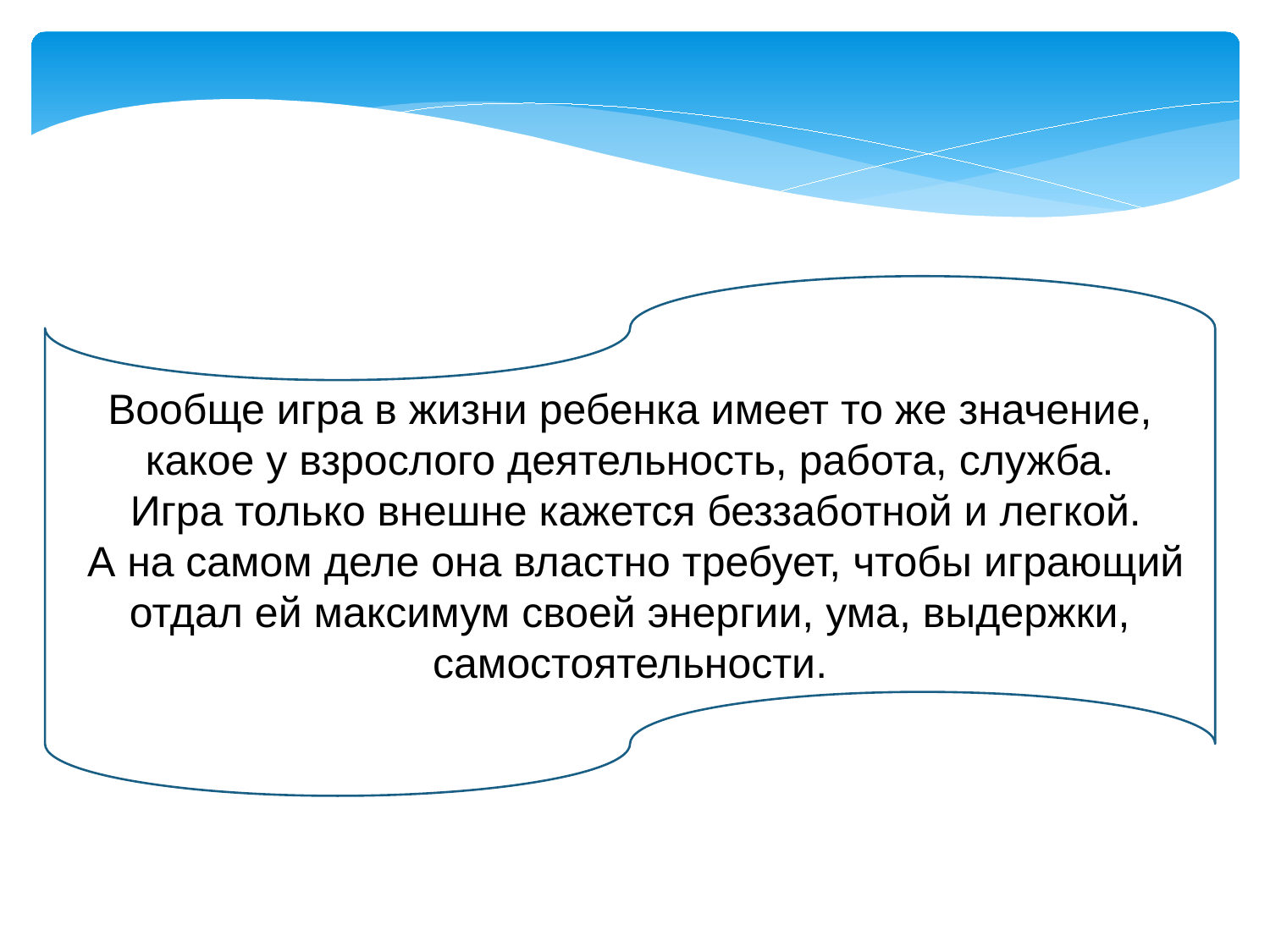

Вообще игра в жизни ребенка имеет то же значение, какое у взрослого деятельность, работа, служба.
 Игра только внешне кажется беззаботной и легкой.
 А на самом деле она властно требует, чтобы играющий отдал ей максимум своей энергии, ума, выдержки, самостоятельности.